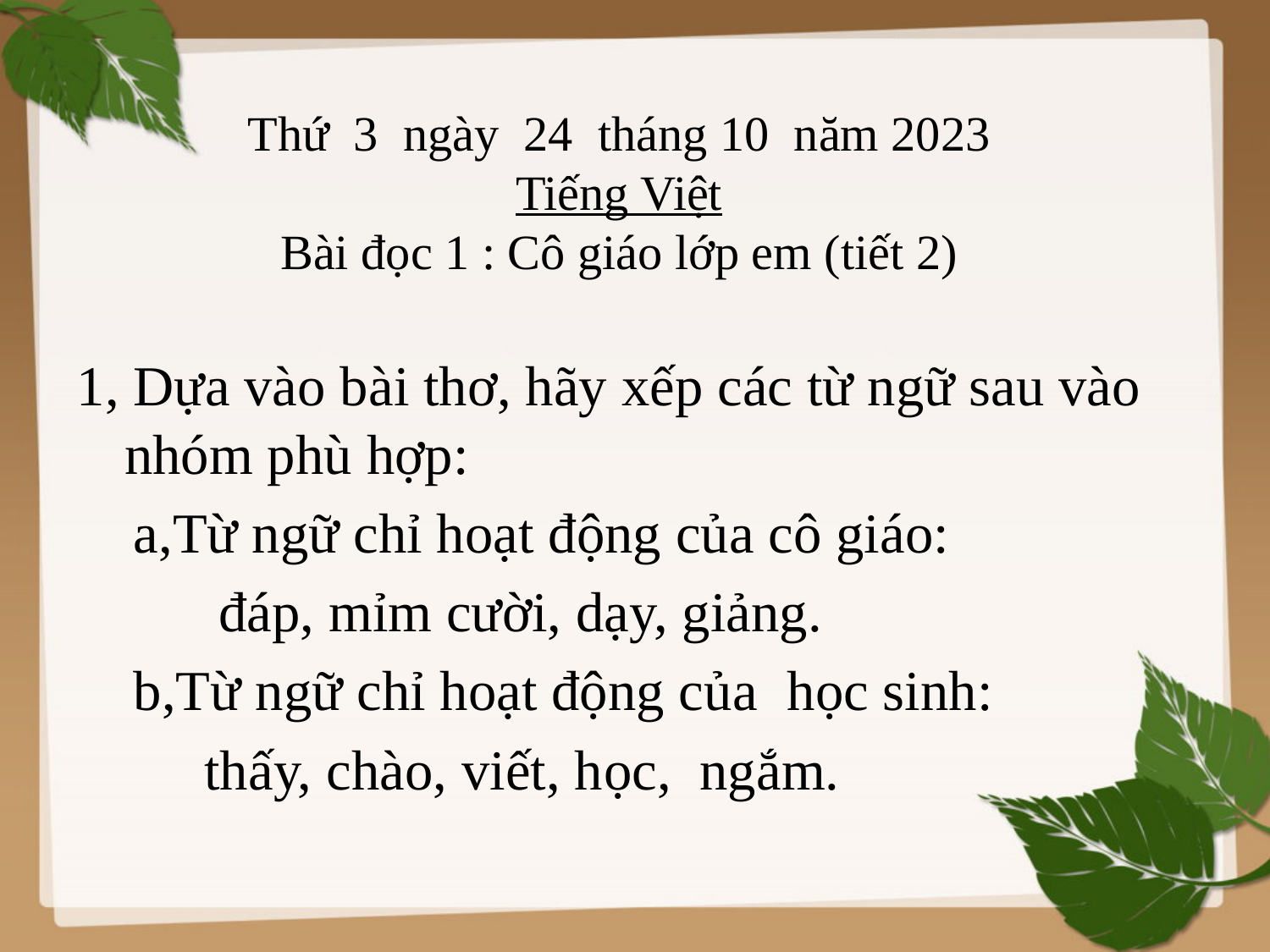

Thứ  3  ngày  24  tháng 10  năm 2023
Tiếng Việt
Bài đọc 1 : Cô giáo lớp em (tiết 2)

1, Dựa vào bài thơ, hãy xếp các từ ngữ sau vào nhóm phù hợp:
    a,Từ ngữ chỉ hoạt động của cô giáo:
          đáp, mỉm cười, dạy, giảng.
    b,Từ ngữ chỉ hoạt động của  học sinh:
         thấy, chào, viết, học,  ngắm.